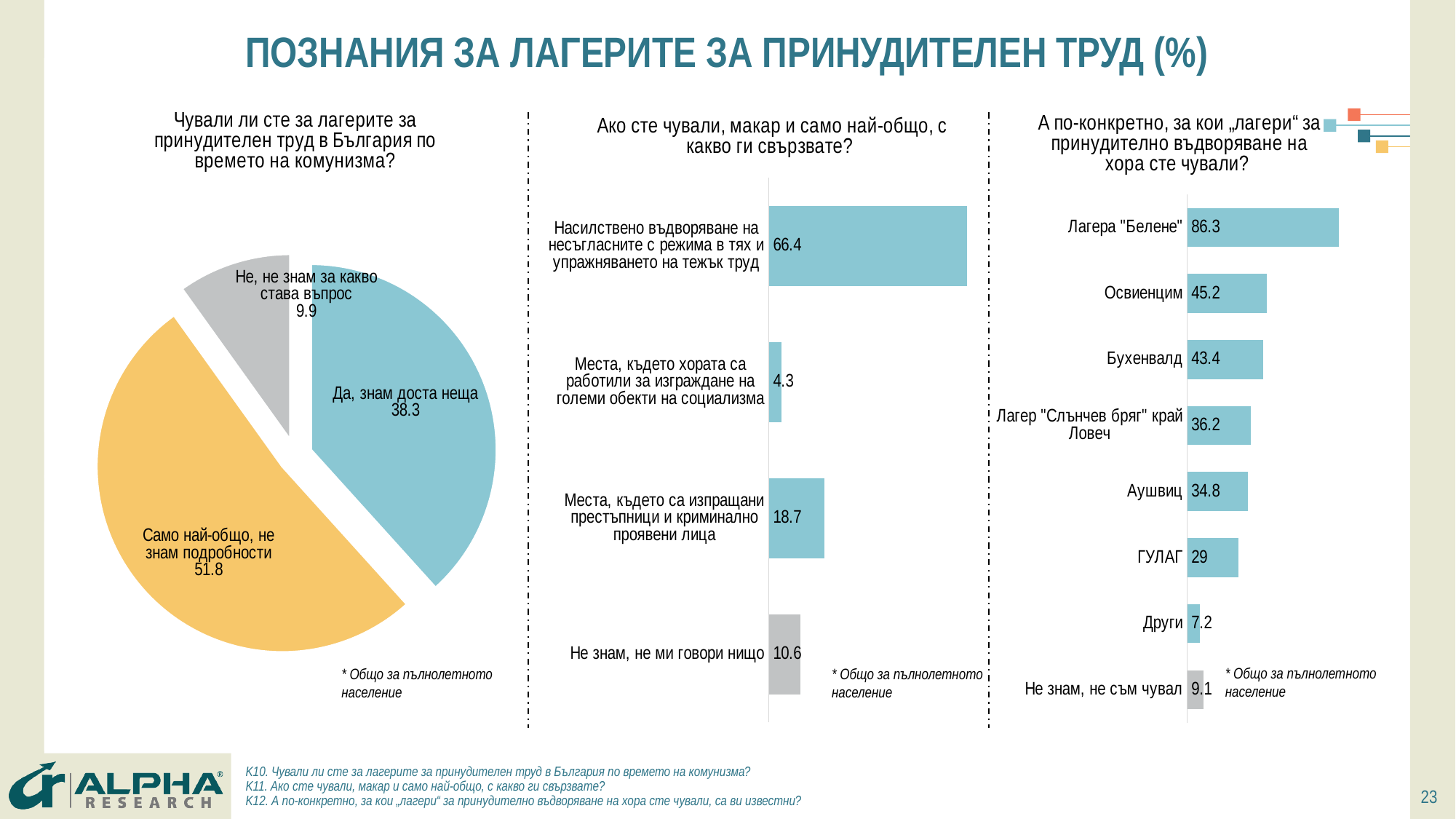

# ПОЗНАНИЯ ЗА ЛАГЕРИТЕ ЗА ПРИНУДИТЕЛЕН ТРУД (%)

### Chart: Чували ли сте за лагерите за принудителен труд в България по времето на комунизма?

| Category | Sales |
|---|---|
| Да, знам доста неща | 38.3 |
| Само най-общо, не знам подробности | 51.8 |
| Не, не знам за какво става въпрос | 9.9 |

### Chart: А по-конкретно, за кои „лагери“ за принудително въдворяване на хора сте чували?

| Category | Series 1 |
|---|---|
| Не знам, не съм чувал | 9.1 |
| Други | 7.199999999999999 |
| ГУЛАГ | 28.999999999999996 |
| Аушвиц | 34.8 |
| Лагер "Слънчев бряг" край Ловеч | 36.199999999999996 |
| Бухенвалд | 43.4 |
| Освиенцим | 45.2 |
| Лагера "Белене" | 86.3 |

### Chart: Ако сте чували, макар и само най-общо, с какво ги свързвате?

| Category | Series 1 |
|---|---|
| Не знам, не ми говори нищо | 10.6 |
| Места, където са изпращани престъпници и криминално проявени лица | 18.7 |
| Места, където хората са работили за изграждане на големи обекти на социализма | 4.3 |
| Насилствено въдворяване на несъгласните с режима в тях и упражняването на тежък труд | 66.4 |
* Общо за пълнолетното население
* Общо за пълнолетното население
* Общо за пълнолетното население
K10. Чували ли сте за лагерите за принудителен труд в България по времето на комунизма?
K11. Ако сте чували, макар и само най-общо, с какво ги свързвате?
K12. А по-конкретно, за кои „лагери“ за принудително въдворяване на хора сте чували, са ви известни?
23